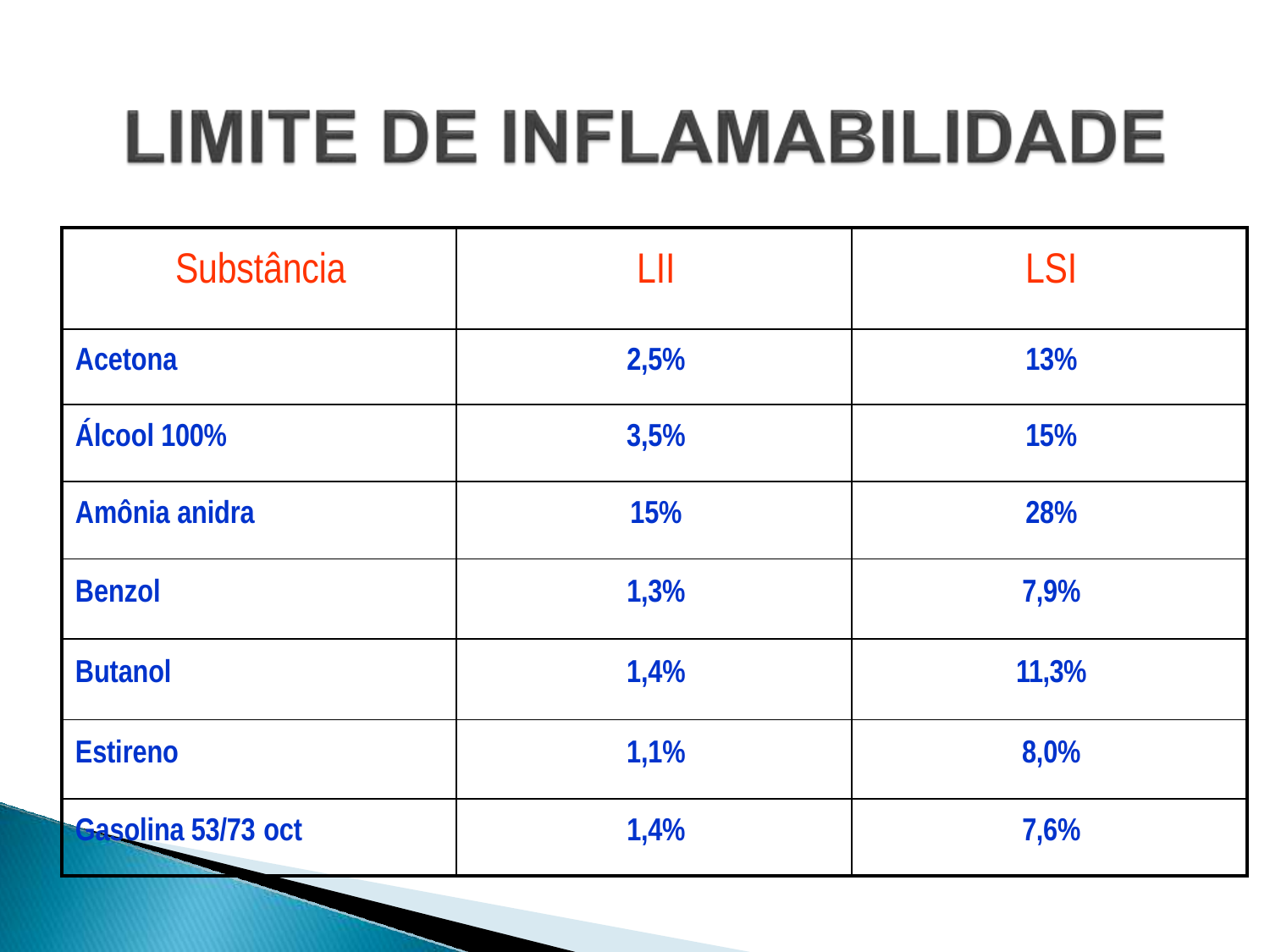

| Substância | LII | LSI |
| --- | --- | --- |
| Acetona | 2,5% | 13% |
| Álcool 100% | 3,5% | 15% |
| Amônia anidra | 15% | 28% |
| Benzol | 1,3% | 7,9% |
| Butanol | 1,4% | 11,3% |
| Estireno | 1,1% | 8,0% |
| Gasolina 53/73 oct | 1,4% | 7,6% |